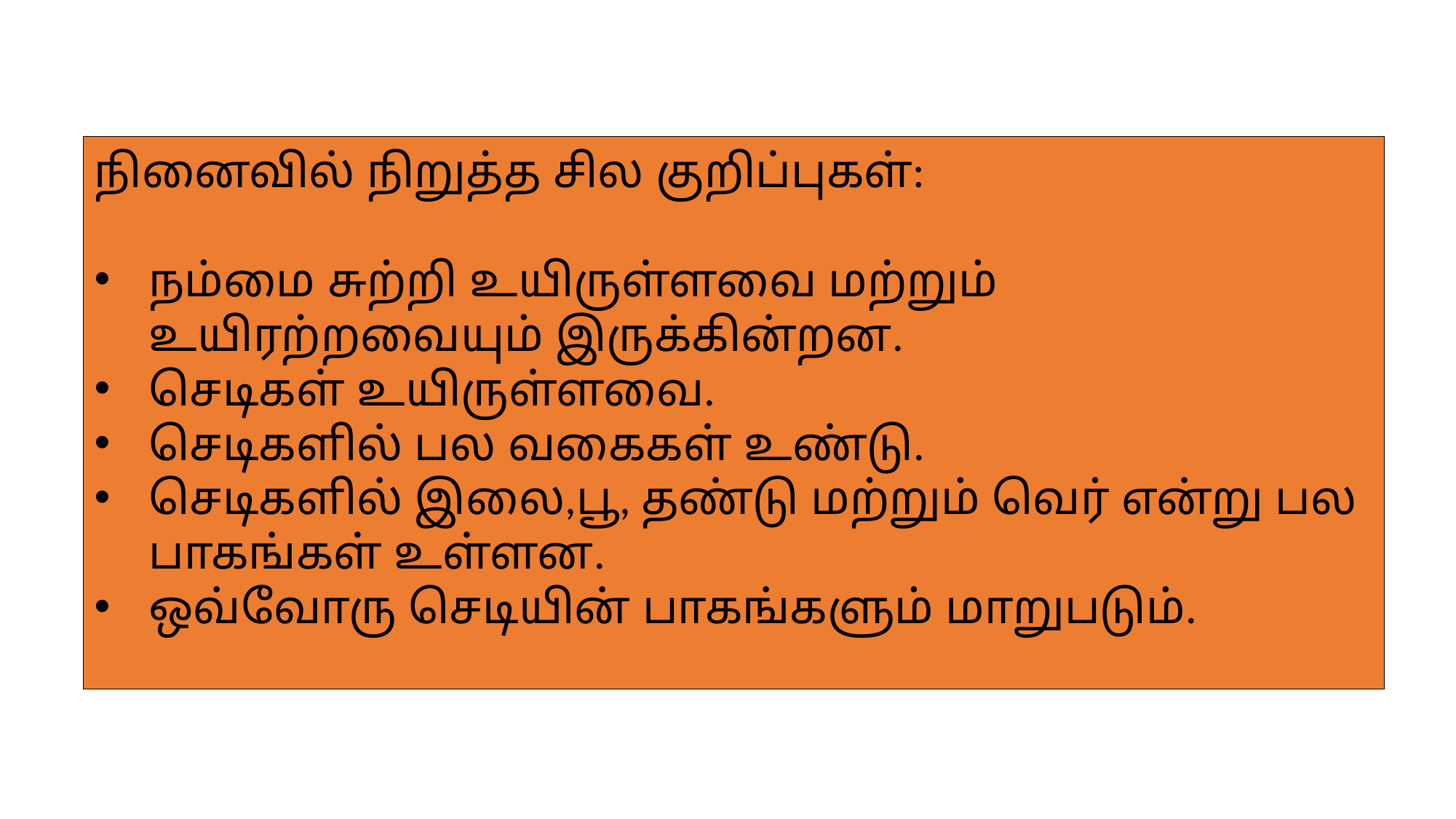

நினைவில் நிறுத்த சில குறிப்புகள்:

நம்மை சுற்றி உயிருள்ளவை மற்றும் உயிரற்றவையும் இருக்கின்றன.
செடிகள் உயிருள்ளவை.
செடிகளில் பல வகைகள் உண்டு.
செடிகளில் இலை,பூ, தண்டு மற்றும் வெர் என்று பல பாகங்கள் உள்ளன.
ஒவ்வோரு செடியின் பாகங்களும் மாறுபடும்.